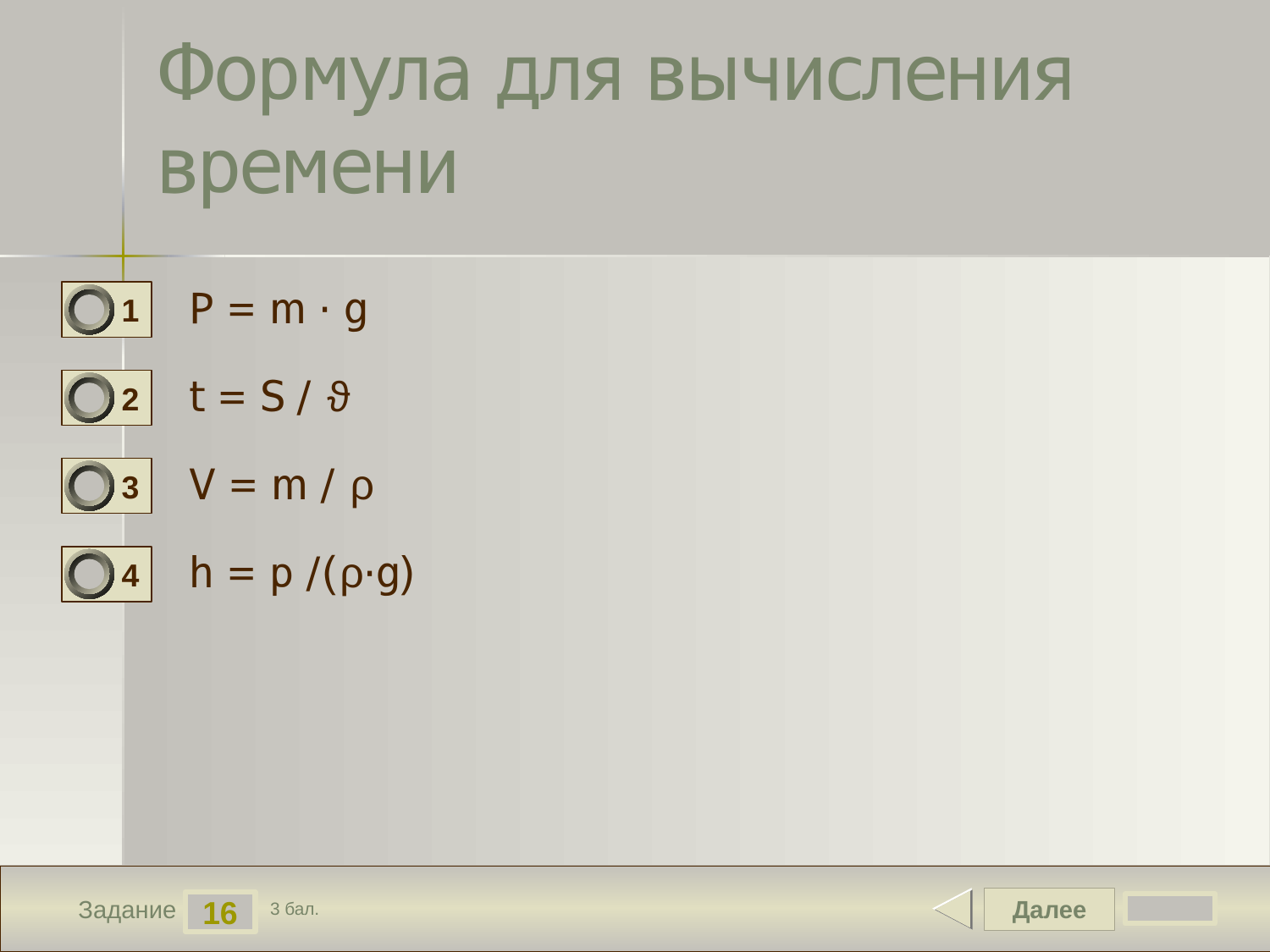

# Формула для вычисления времени
P = m ∙ g

1

t = S / ϑ

2

V = m / ρ

3

h = p /(ρ∙g)

4

Далее
16
Задание

3 бал.